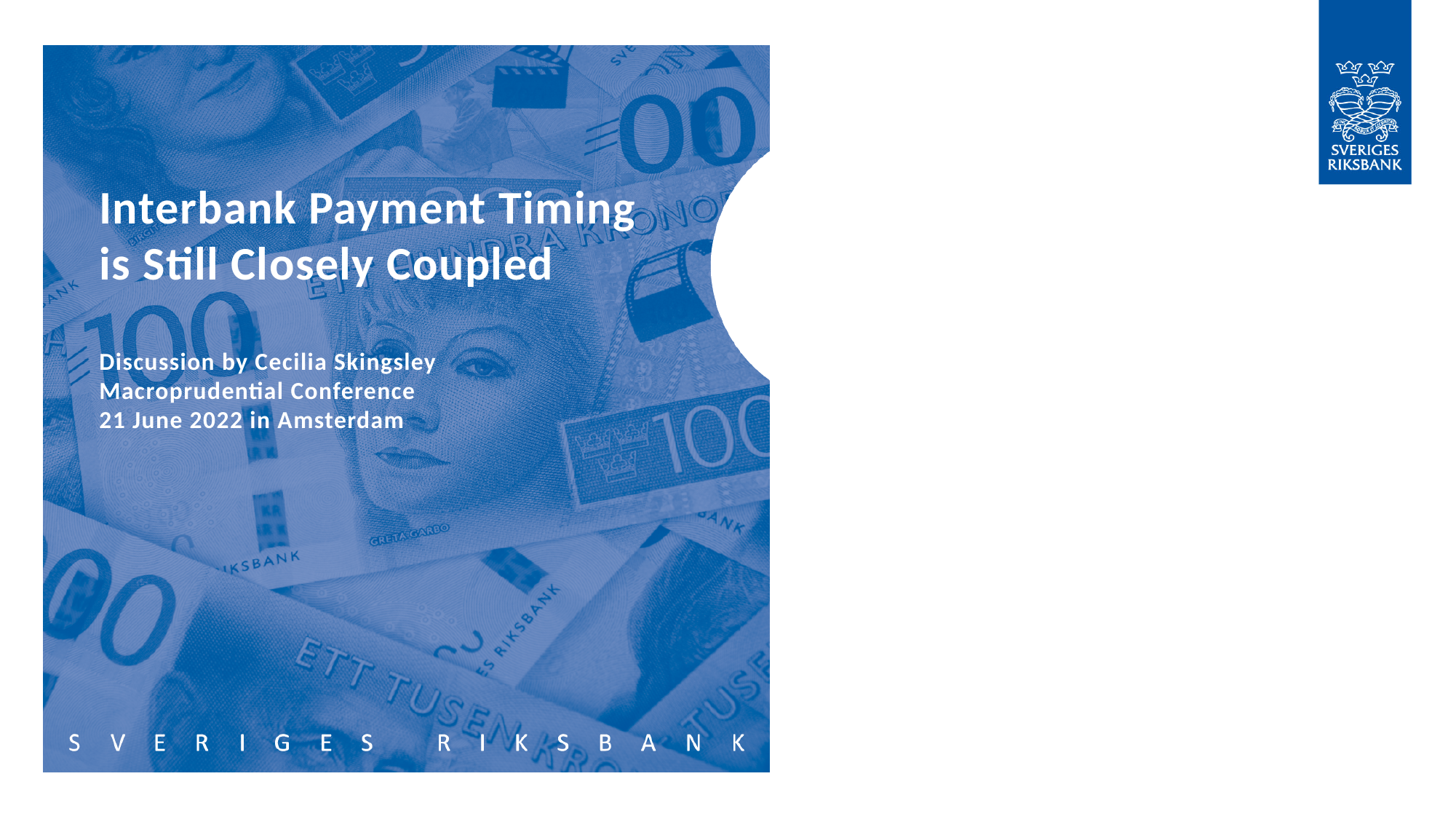

# Interbank Payment Timing is Still Closely Coupled Discussion by Cecilia Skingsley Macroprudential Conference 21 June 2022 in Amsterdam